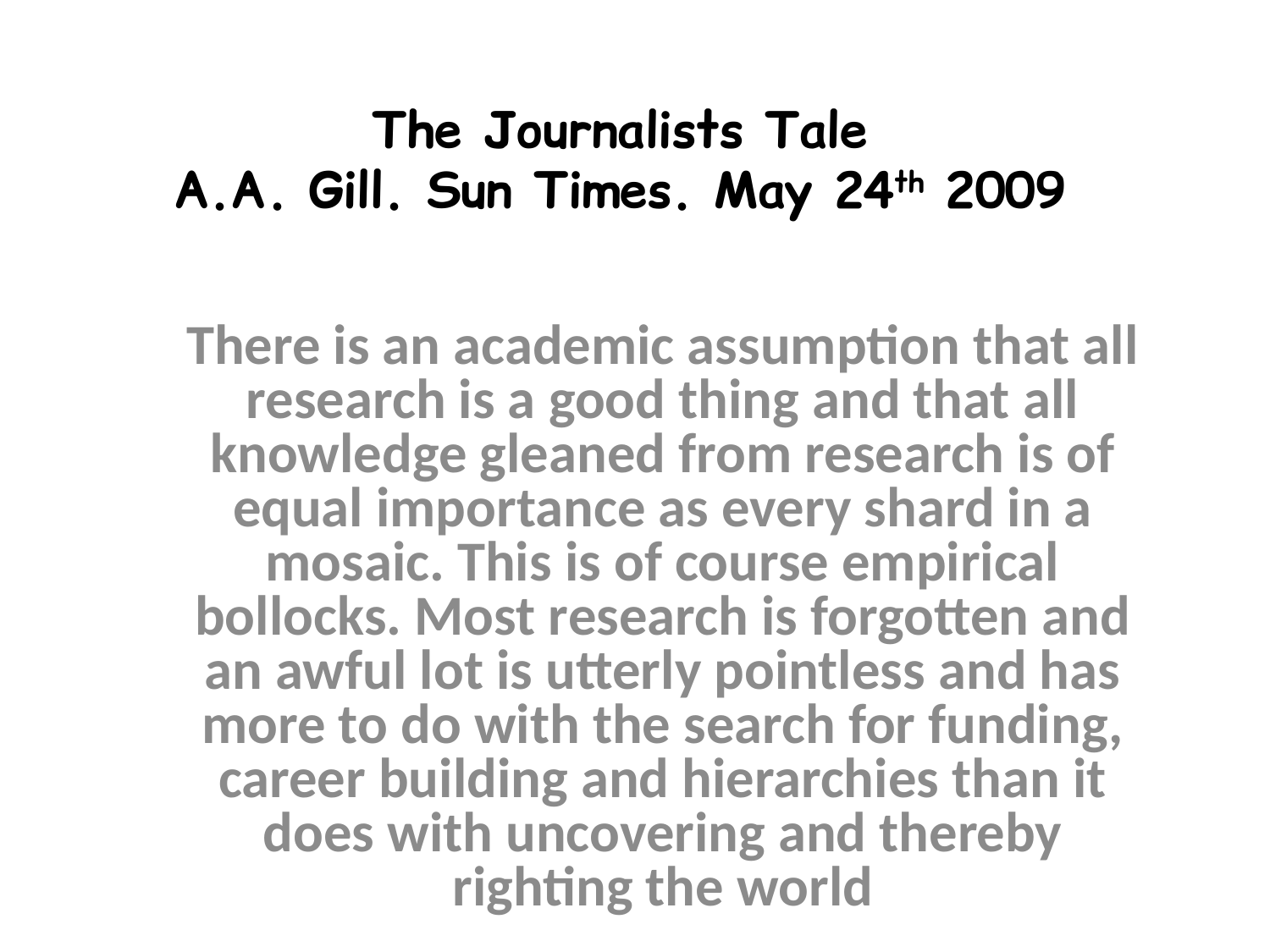

# The Journalists Tale A.A. Gill. Sun Times. May 24th 2009
There is an academic assumption that all research is a good thing and that all knowledge gleaned from research is of equal importance as every shard in a mosaic. This is of course empirical bollocks. Most research is forgotten and an awful lot is utterly pointless and has more to do with the search for funding, career building and hierarchies than it does with uncovering and thereby righting the world